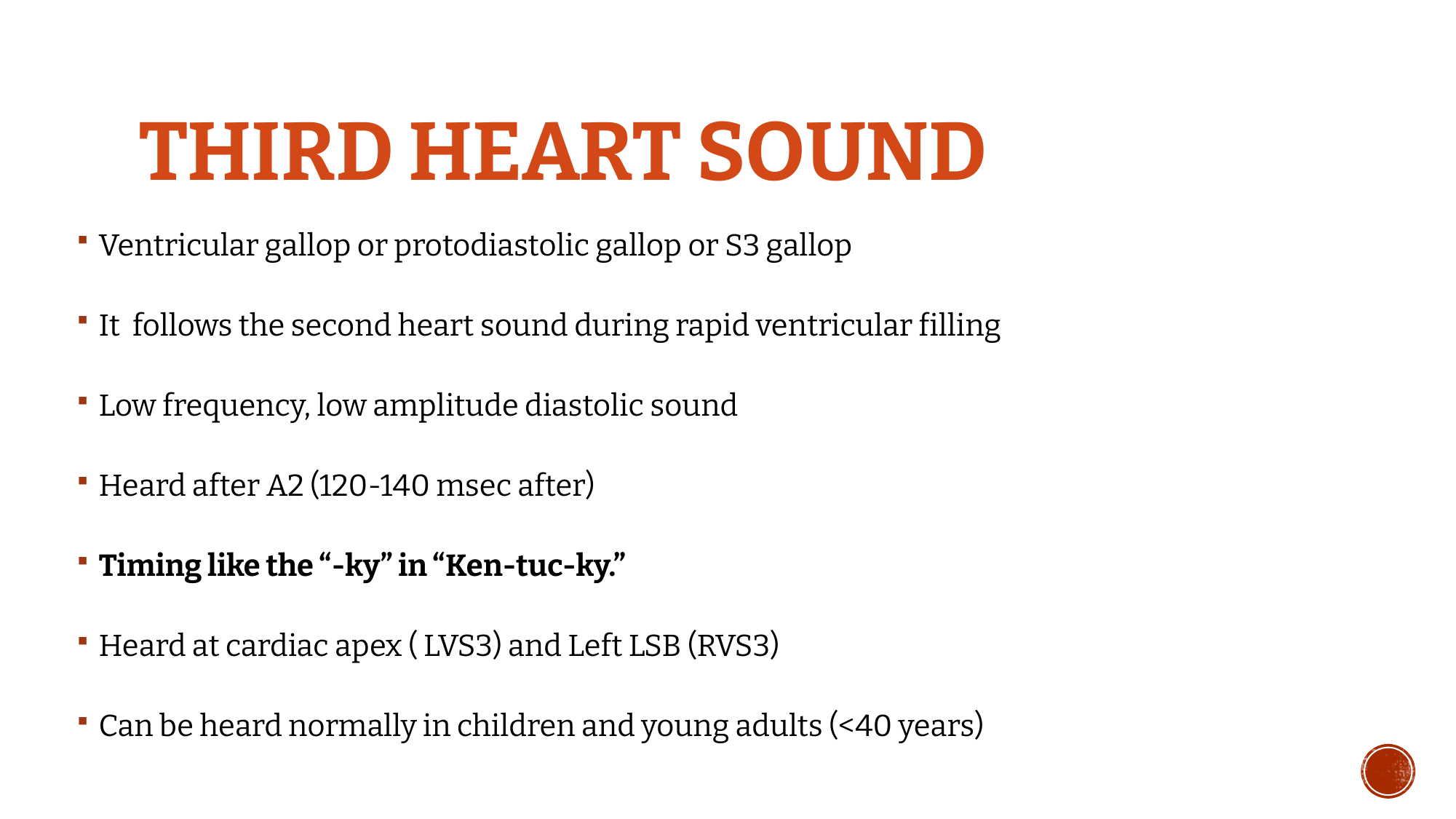

# Third Heart Sound
Ventricular gallop or protodiastolic gallop or S3 gallop
It  follows the second heart sound during rapid ventricular filling
Low frequency, low amplitude diastolic sound
Heard after A2 (120-140 msec after)
Timing like the “-ky” in “Ken-tuc-ky.”
Heard at cardiac apex ( LVS3) and Left LSB (RVS3)
Can be heard normally in children and young adults (<40 years)